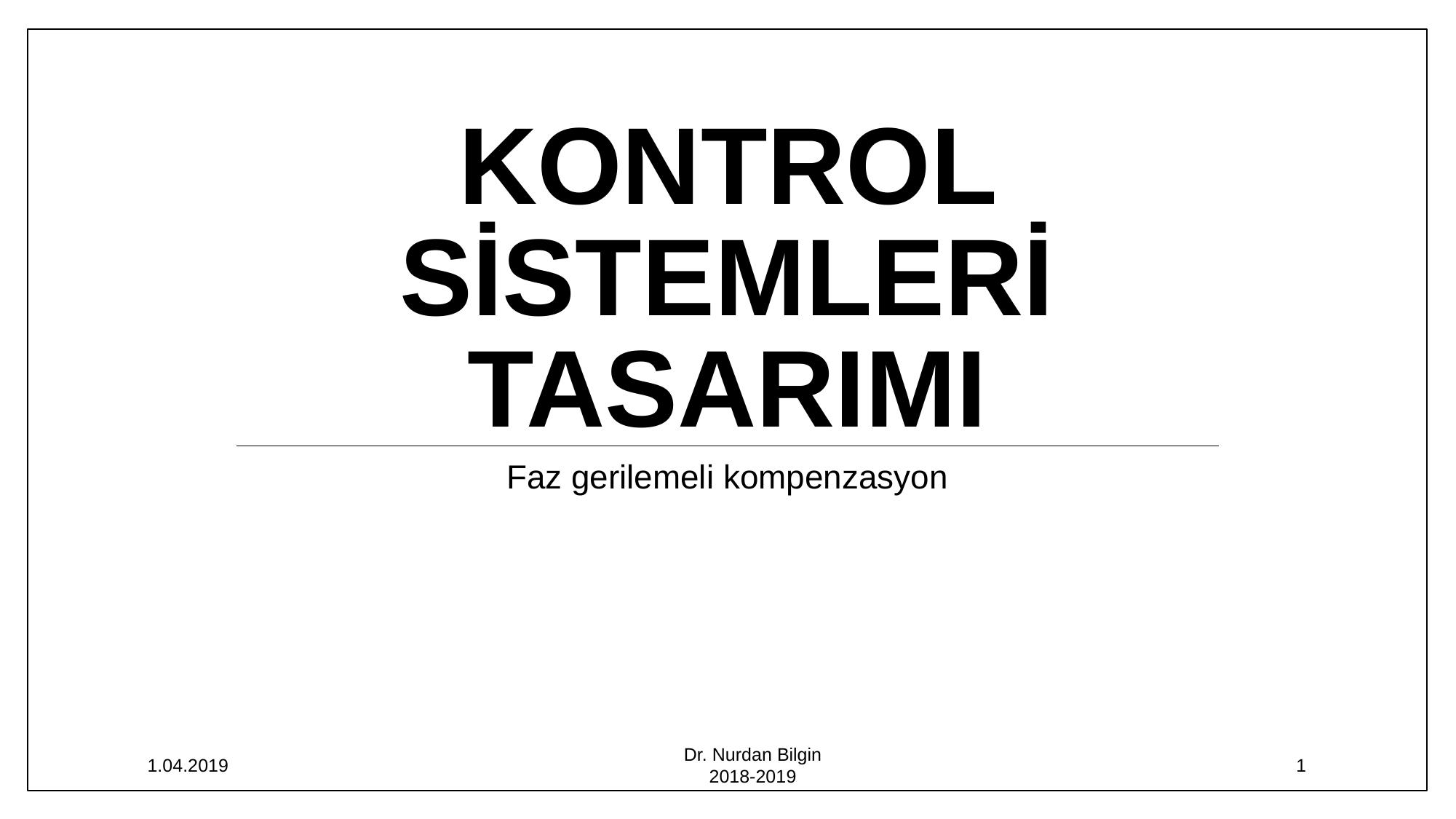

# Kontrol sistemleri tasarımı
Faz gerilemeli kompenzasyon
1.04.2019
Dr. Nurdan Bilgin
2018-2019
1